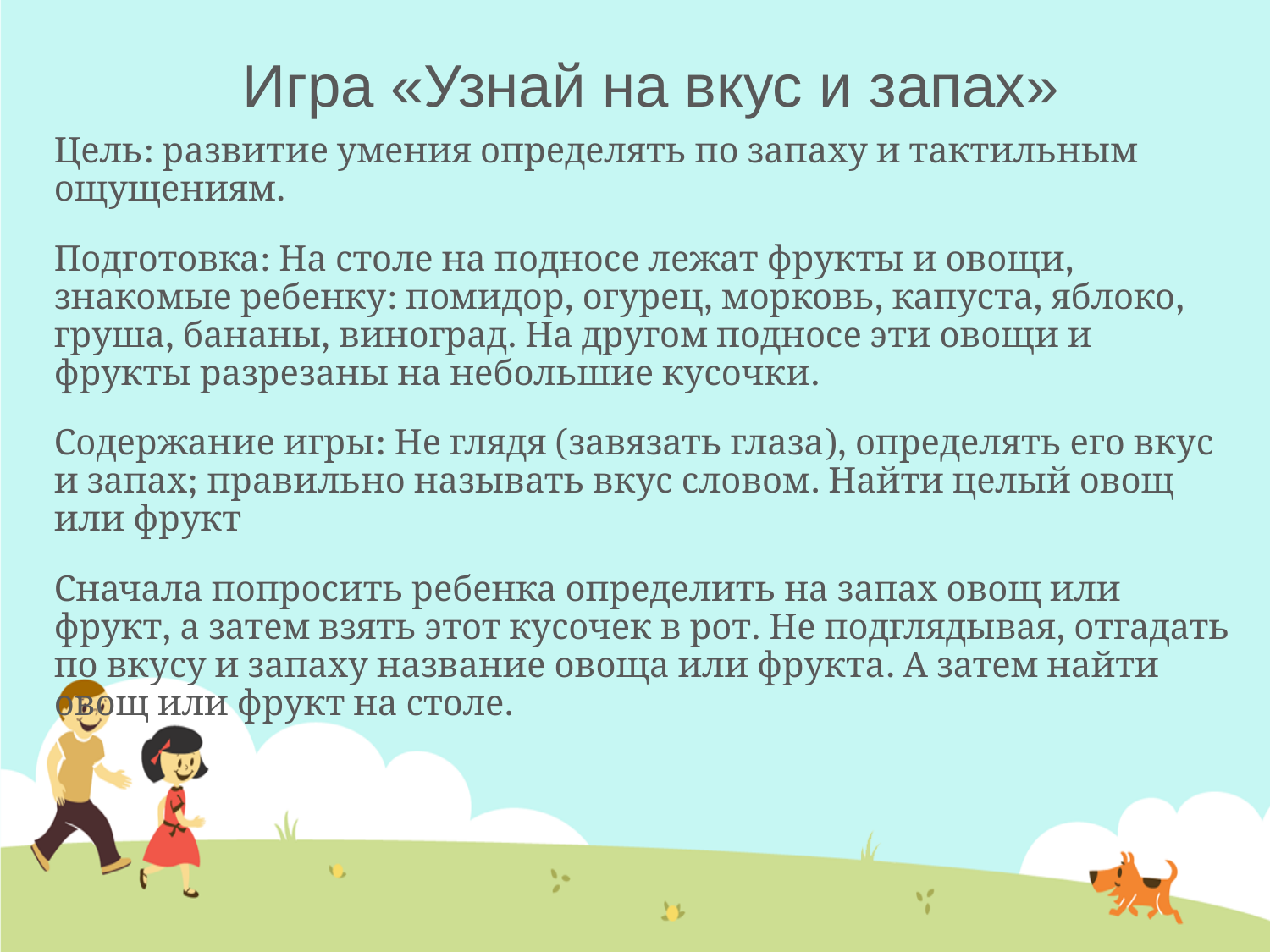

# Игра «Узнай на вкус и запах»
Цель: развитие умения определять по запаху и тактильным ощущениям.
Подготовка: На столе на подносе лежат фрукты и овощи, знакомые ребенку: помидор, огурец, морковь, капуста, яблоко, груша, бананы, виноград. На другом подносе эти овощи и фрукты разрезаны на небольшие кусочки.
Содержание игры: Не глядя (завязать глаза), определять его вкус и запах; правильно называть вкус словом. Найти целый овощ или фрукт
Сначала попросить ребенка определить на запах овощ или фрукт, а затем взять этот кусочек в рот. Не подглядывая, отгадать по вкусу и запаху название овоща или фрукта. А затем найти овощ или фрукт на столе.